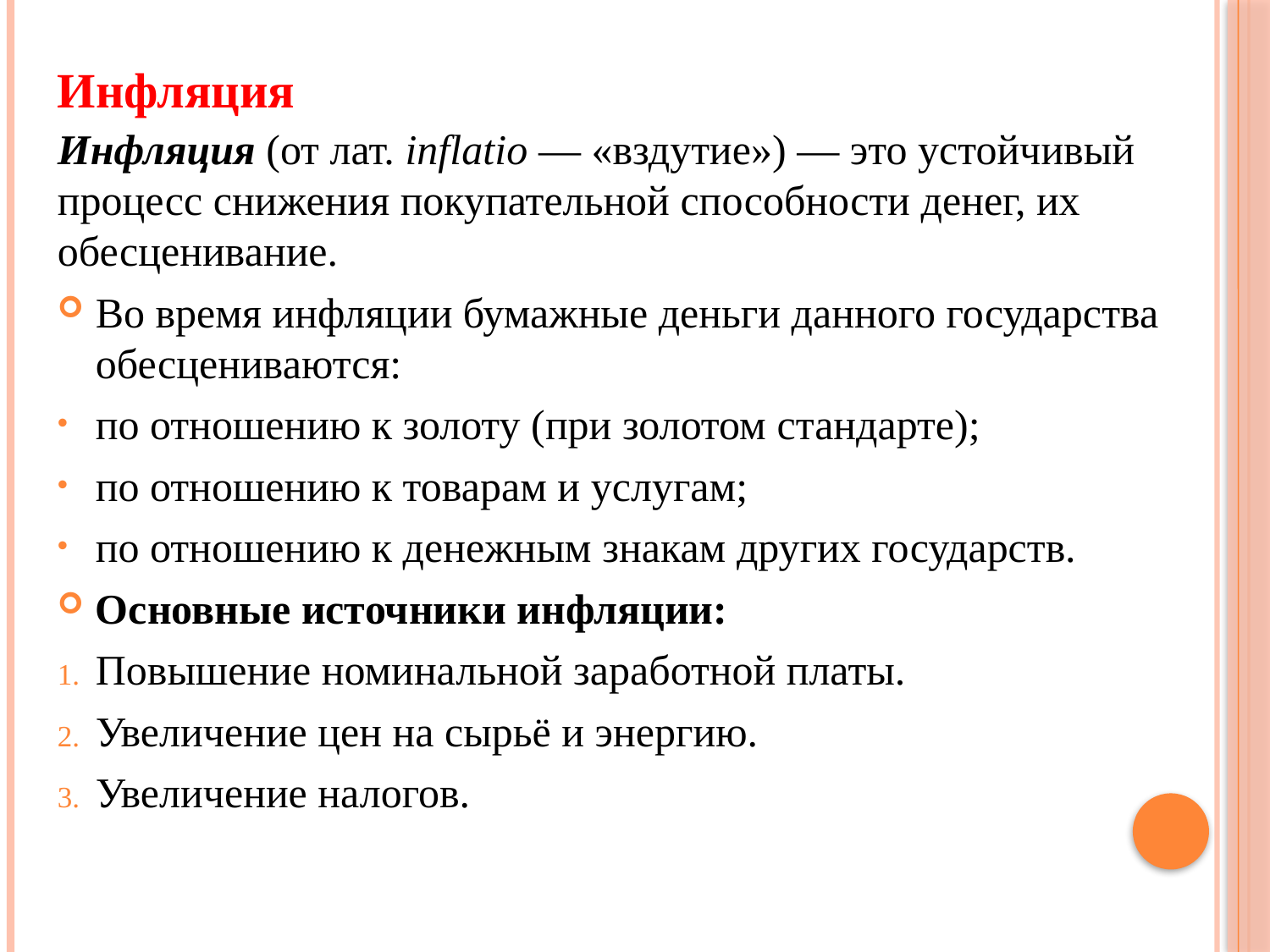

# Инфляция
Инфляция (от лат. inflatio — «вздутие») — это устойчивый процесс снижения покупательной способности денег, их обесценивание.
Во время инфляции бумажные деньги данного государства обесцениваются:
по отношению к золоту (при золотом стандарте);
по отношению к товарам и услугам;
по отношению к денежным знакам других государств.
Основные источники инфляции:
Повышение номинальной заработной платы.
Увеличение цен на сырьё и энергию.
Увеличение налогов.